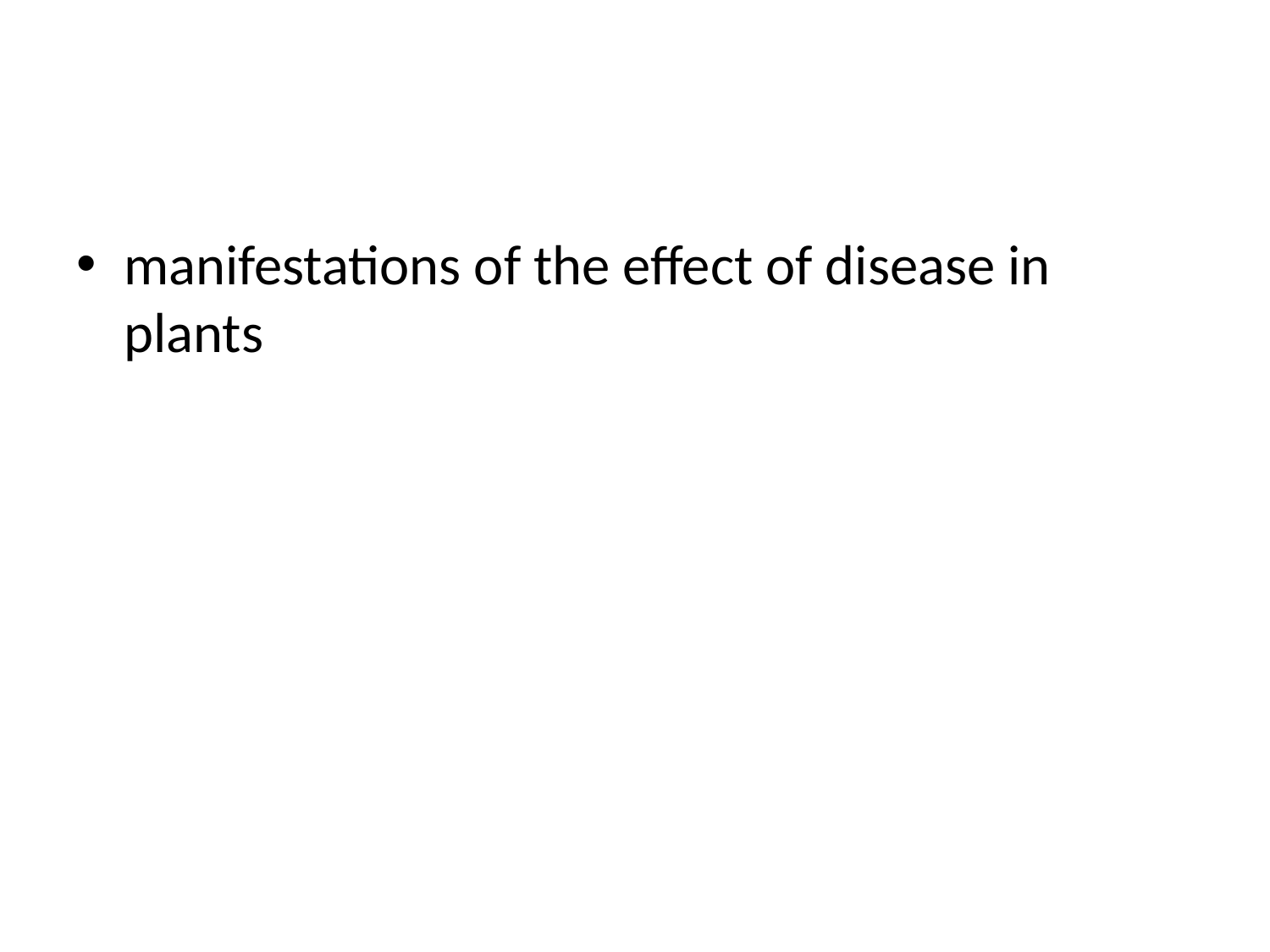

#
manifestations of the effect of disease in plants